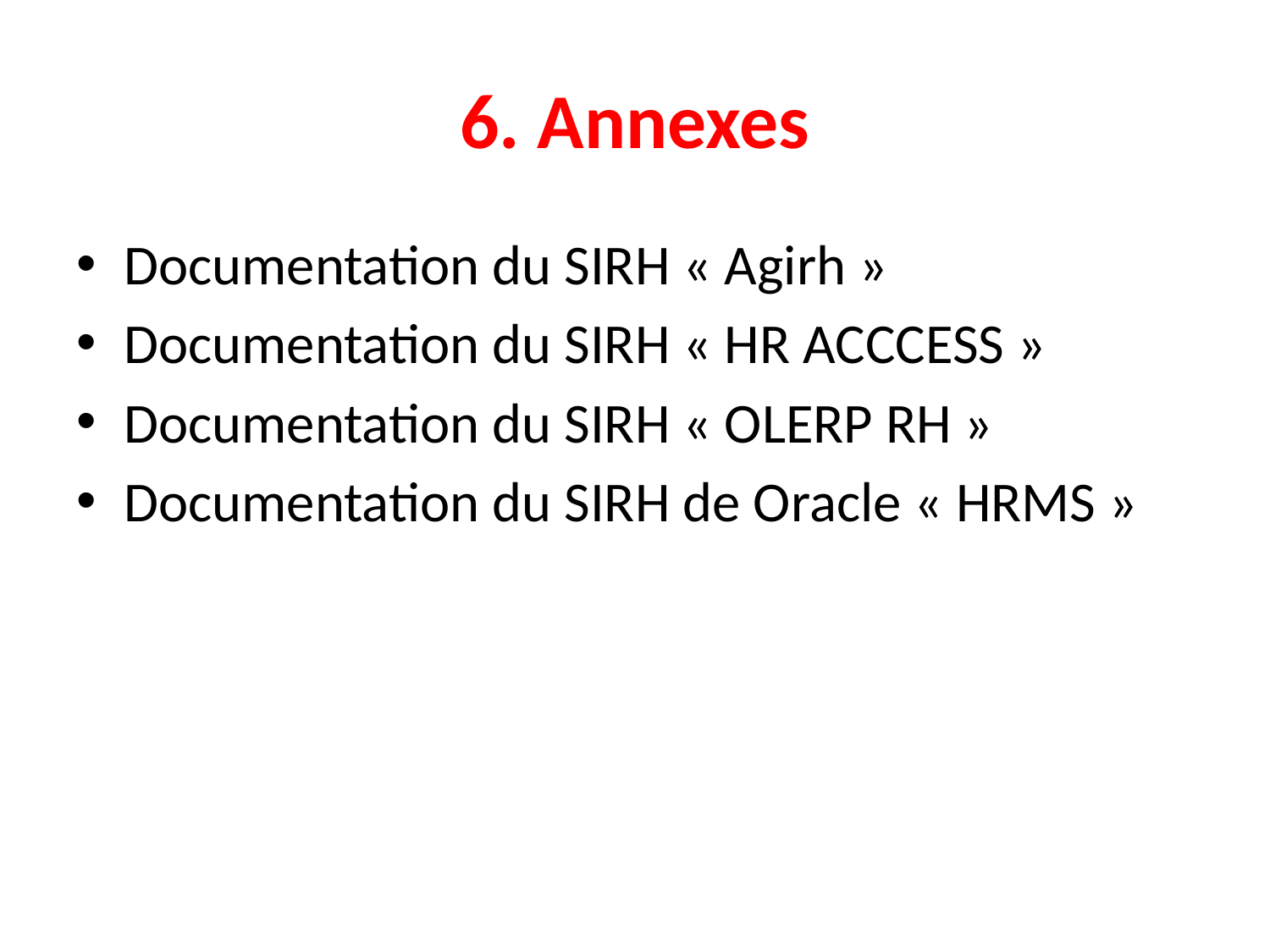

# 6. Annexes
Documentation du SIRH « Agirh »
Documentation du SIRH « HR ACCCESS »
Documentation du SIRH « OLERP RH »
Documentation du SIRH de Oracle « HRMS »